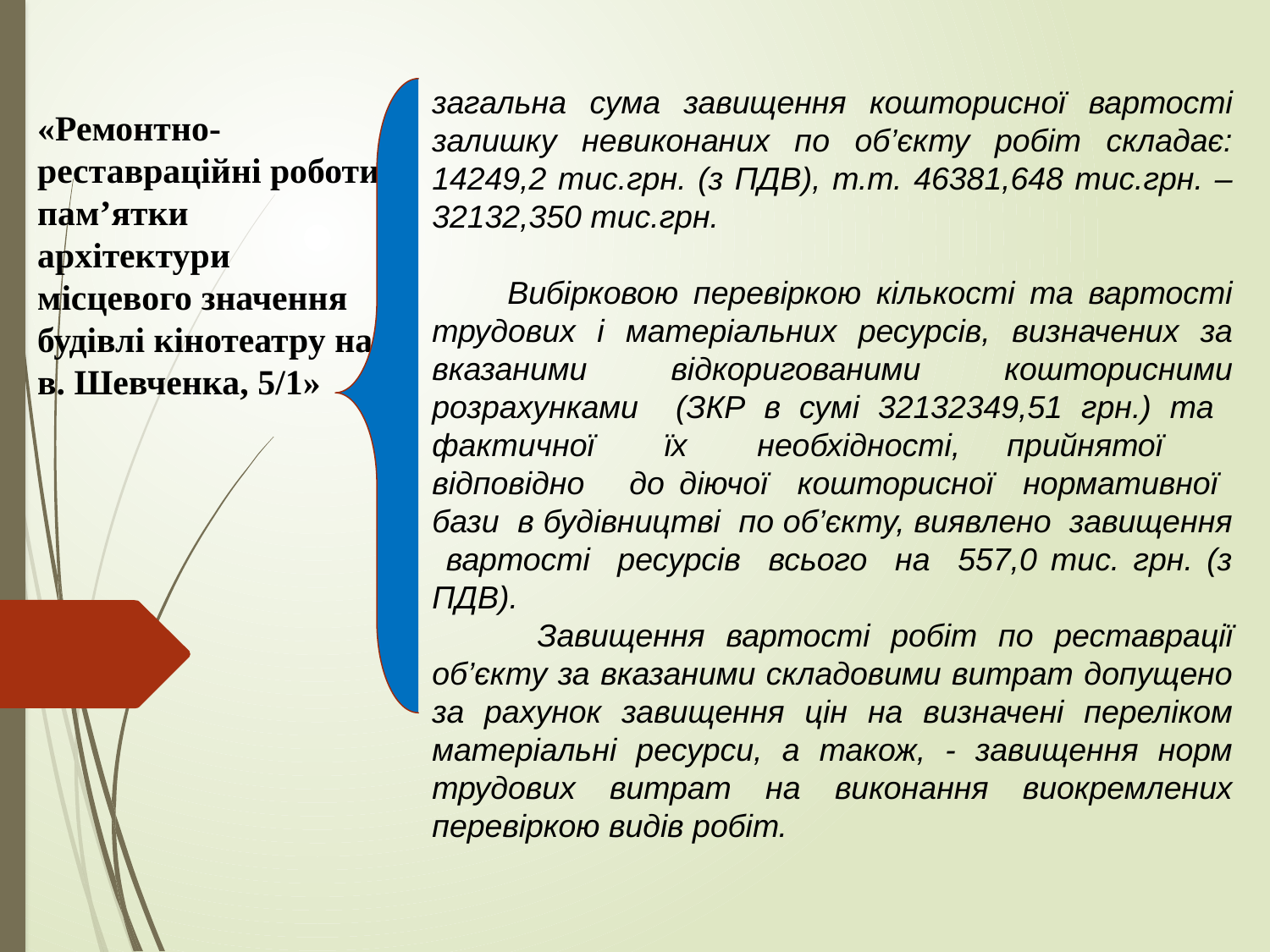

загальна сума завищення кошторисної вартості залишку невиконаних по об’єкту робіт складає: 14249,2 тис.грн. (з ПДВ), т.т. 46381,648 тис.грн. – 32132,350 тис.грн.
     Вибірковою перевіркою кількості та вартості трудових і матеріальних ресурсів, визначених за вказаними відкоригованими кошторисними розрахунками  (ЗКР в сумі 32132349,51 грн.) та  фактичної   їх   необхідності,  прийнятої    відповідно   до діючої  кошторисної  нормативної  бази  в будівництві  по об’єкту, виявлено  завищення  вартості  ресурсів  всього  на  557,0 тис. грн. (з ПДВ).
     Завищення вартості робіт по реставрації об’єкту за вказаними складовими витрат допущено за рахунок завищення цін на визначені переліком матеріальні ресурси, а також, - завищення норм трудових витрат на виконання виокремлених перевіркою видів робіт.

«Ремонтно-реставраційні роботи пам’ятки архітектури місцевого значення будівлі кінотеатру на в. Шевченка, 5/1»